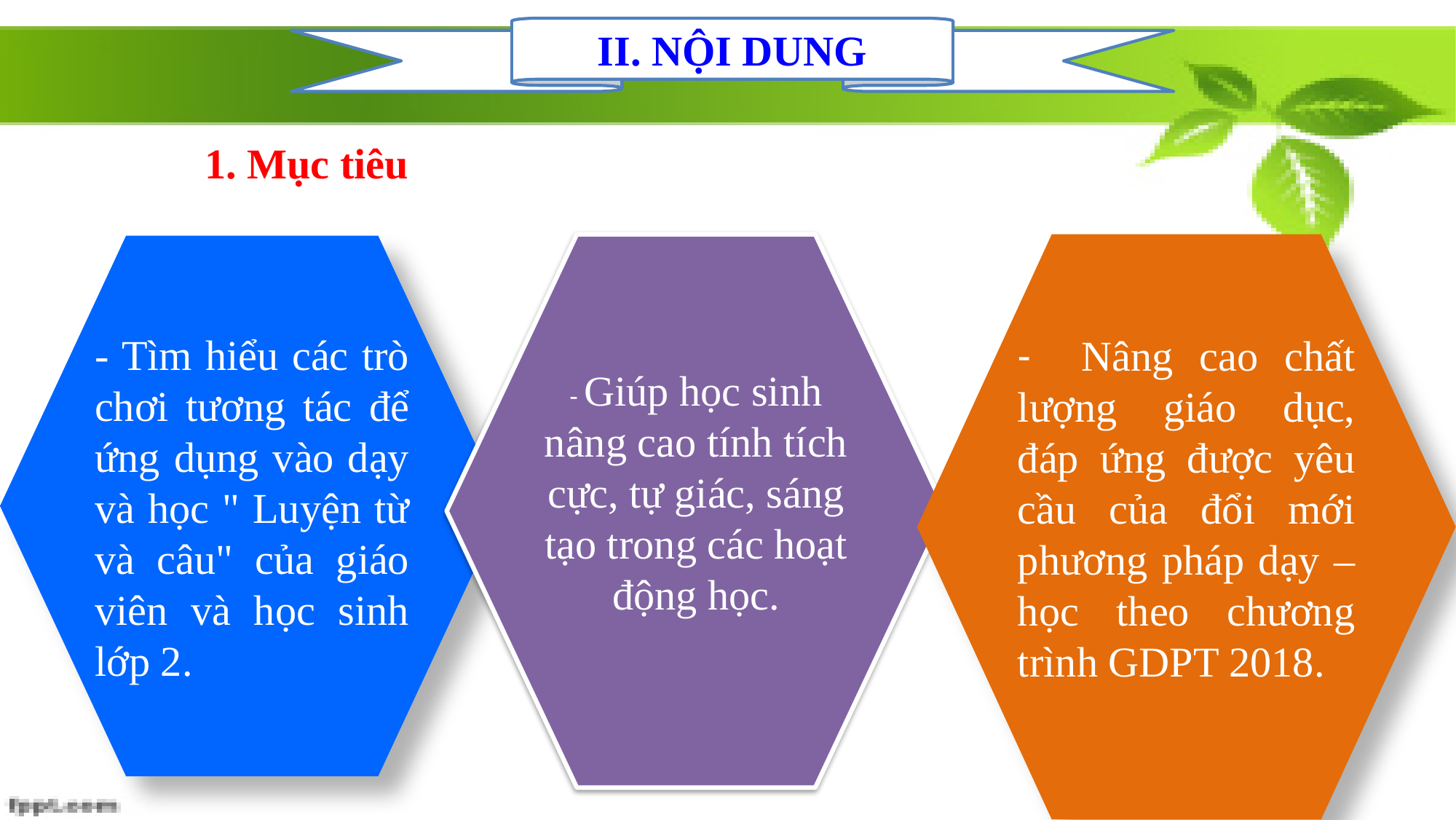

II. NỘI DUNG
1. Mục tiêu
- Giúp học sinh nâng cao tính tích cực, tự giác, sáng tạo trong các hoạt động học.

-  Nâng cao chất lượng giáo dục, đáp ứng được yêu cầu của đổi mới phương pháp dạy – học theo chương trình GDPT 2018.

- Tìm hiểu các trò chơi tương tác để ứng dụng vào dạy và học " Luyện từ và câu" của giáo viên và học sinh lớp 2.